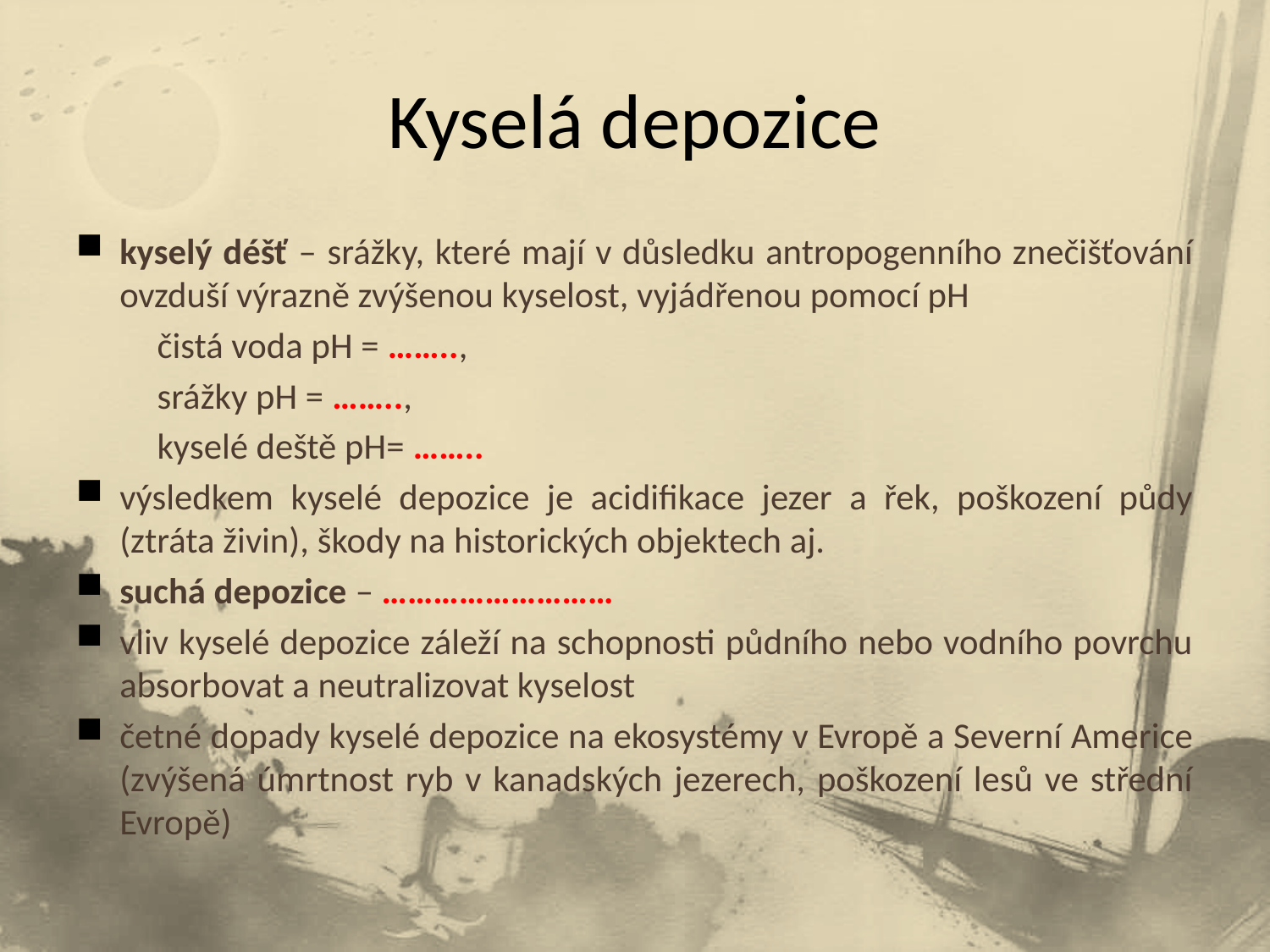

# Kyselá depozice
kyselý déšť – srážky, které mají v důsledku antropogenního znečišťování ovzduší výrazně zvýšenou kyselost, vyjádřenou pomocí pH
		čistá voda pH = ……..,
		srážky pH = ……..,
		kyselé deště pH= ……..
výsledkem kyselé depozice je acidifikace jezer a řek, poškození půdy (ztráta živin), škody na historických objektech aj.
suchá depozice – ………………………
vliv kyselé depozice záleží na schopnosti půdního nebo vodního povrchu absorbovat a neutralizovat kyselost
četné dopady kyselé depozice na ekosystémy v Evropě a Severní Americe (zvýšená úmrtnost ryb v kanadských jezerech, poškození lesů ve střední Evropě)